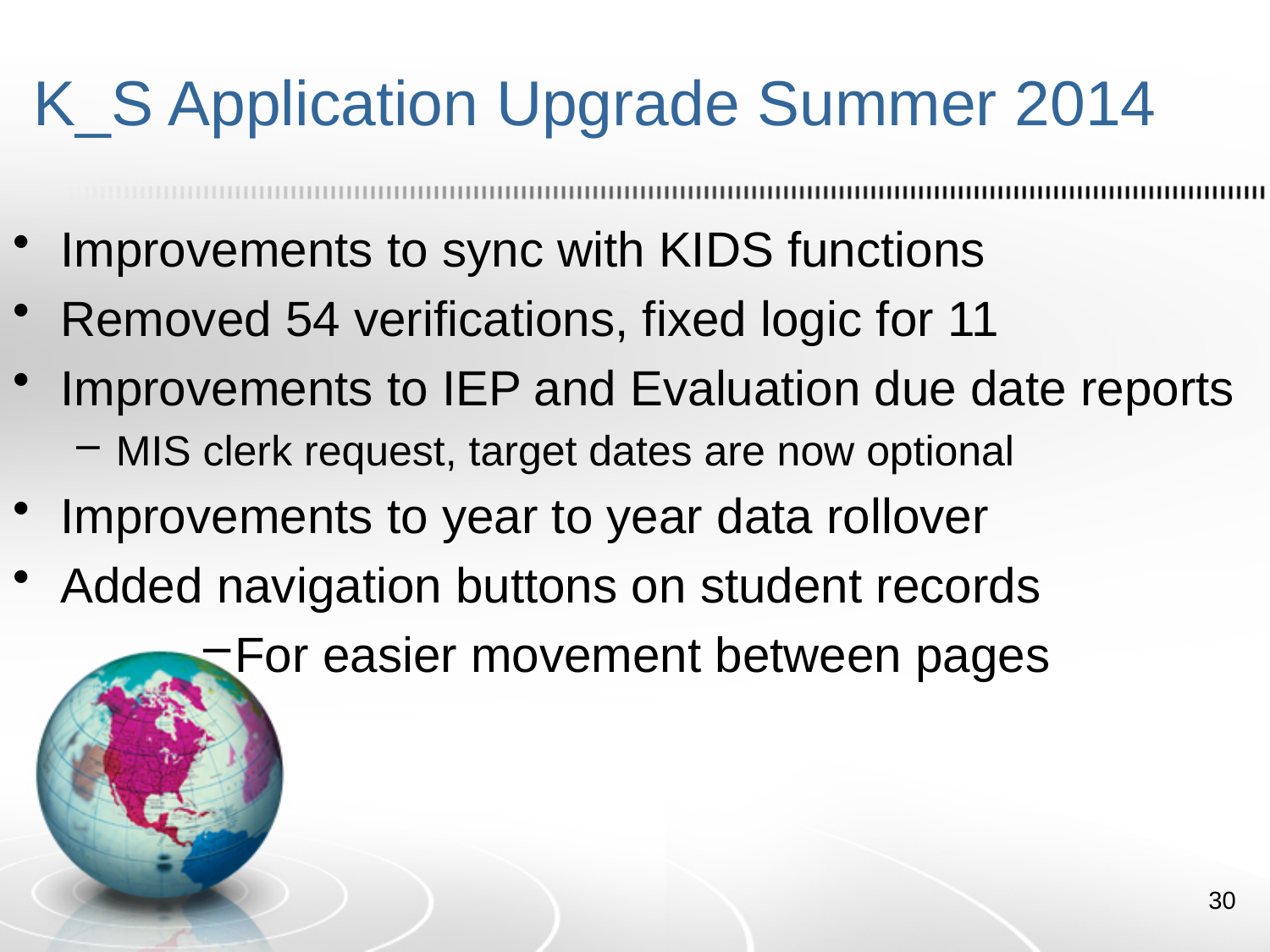

# K_S Application Upgrade Summer 2014
Improvements to sync with KIDS functions
Removed 54 verifications, fixed logic for 11
Improvements to IEP and Evaluation due date reports
MIS clerk request, target dates are now optional
Improvements to year to year data rollover
Added navigation buttons on student records
For easier movement between pages

30